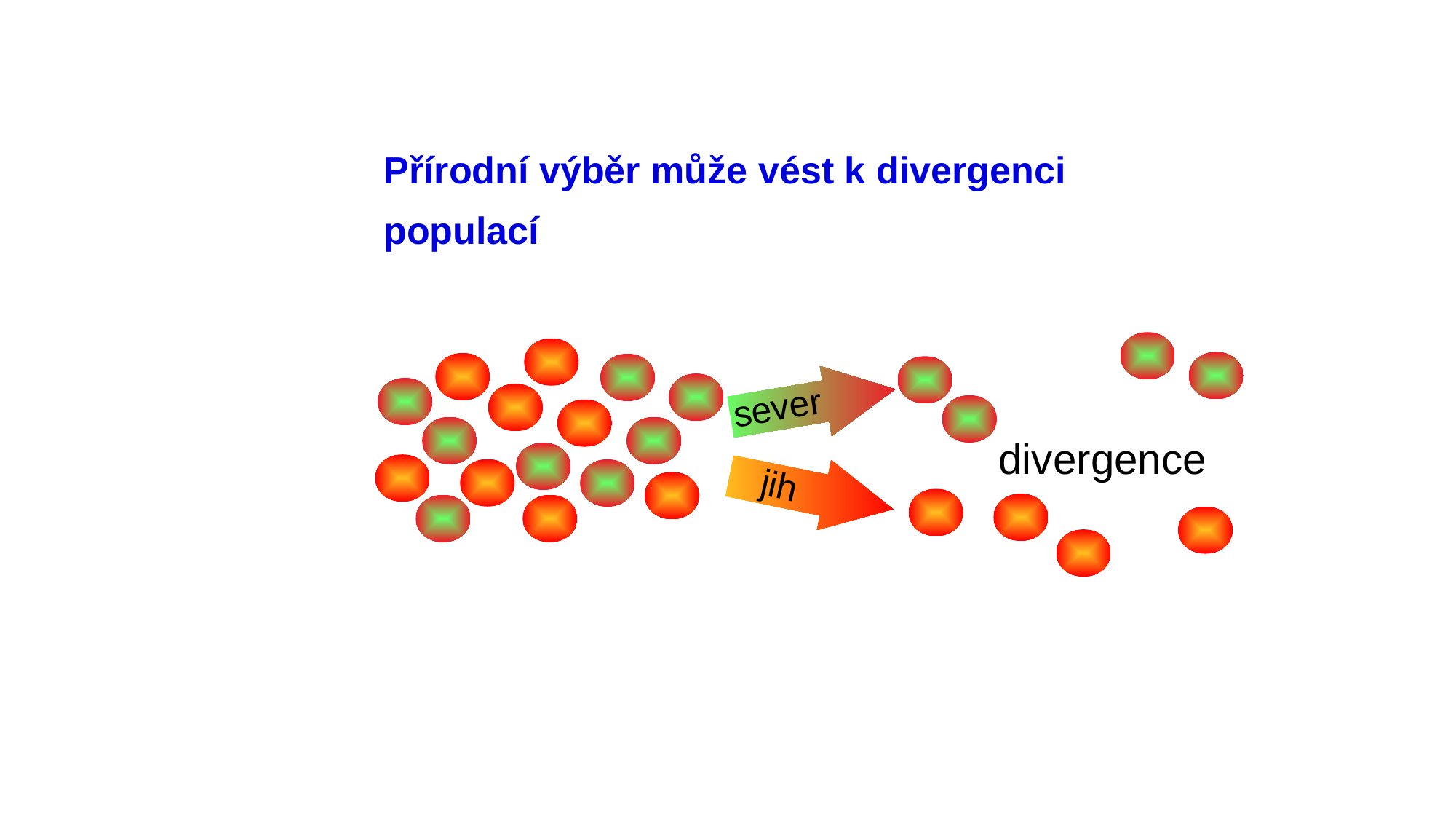

# Přírodní výběr může vést k divergenci populací

sever
jih

divergence